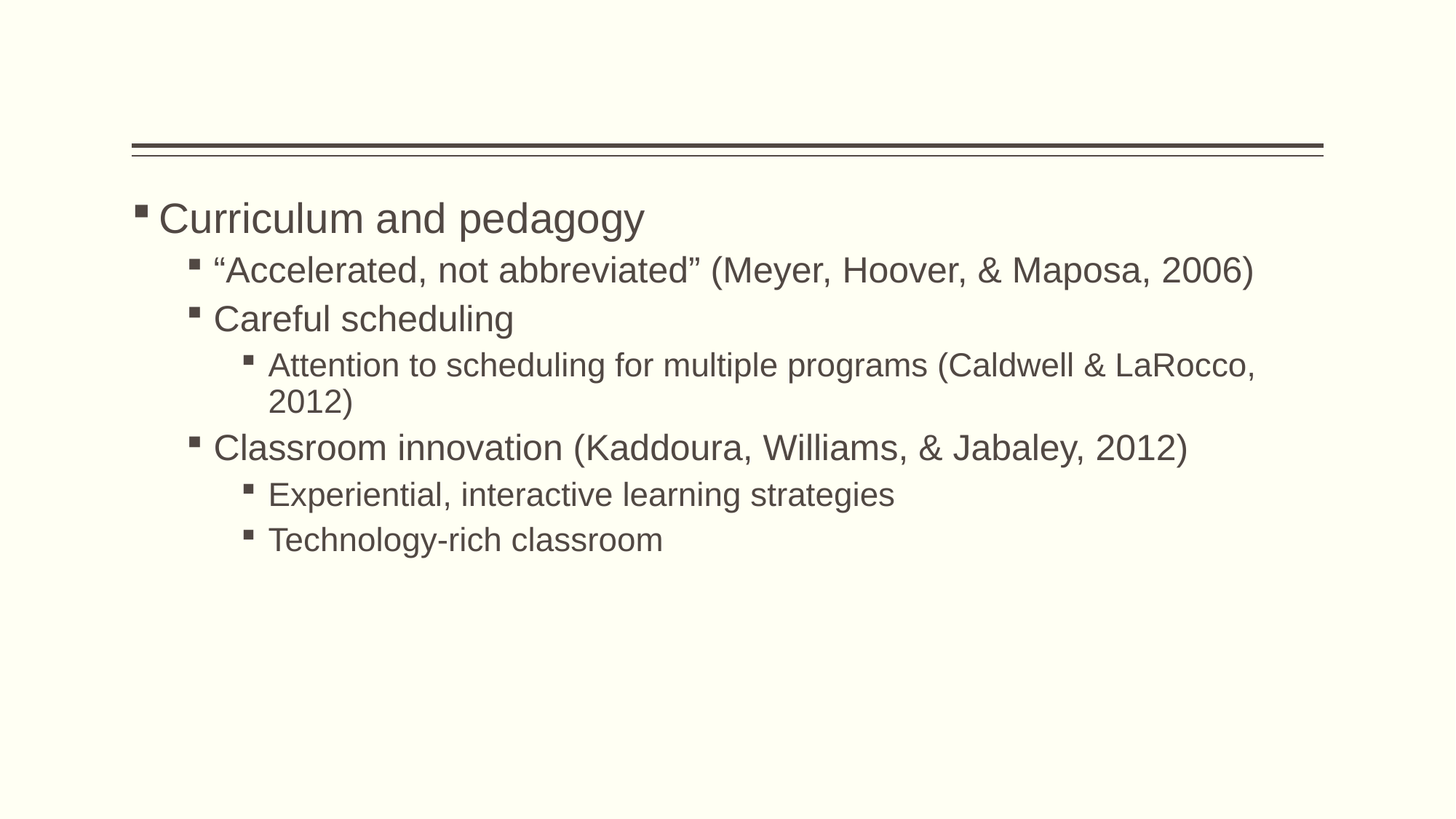

#
Curriculum and pedagogy
“Accelerated, not abbreviated” (Meyer, Hoover, & Maposa, 2006)
Careful scheduling
Attention to scheduling for multiple programs (Caldwell & LaRocco, 2012)
Classroom innovation (Kaddoura, Williams, & Jabaley, 2012)
Experiential, interactive learning strategies
Technology-rich classroom